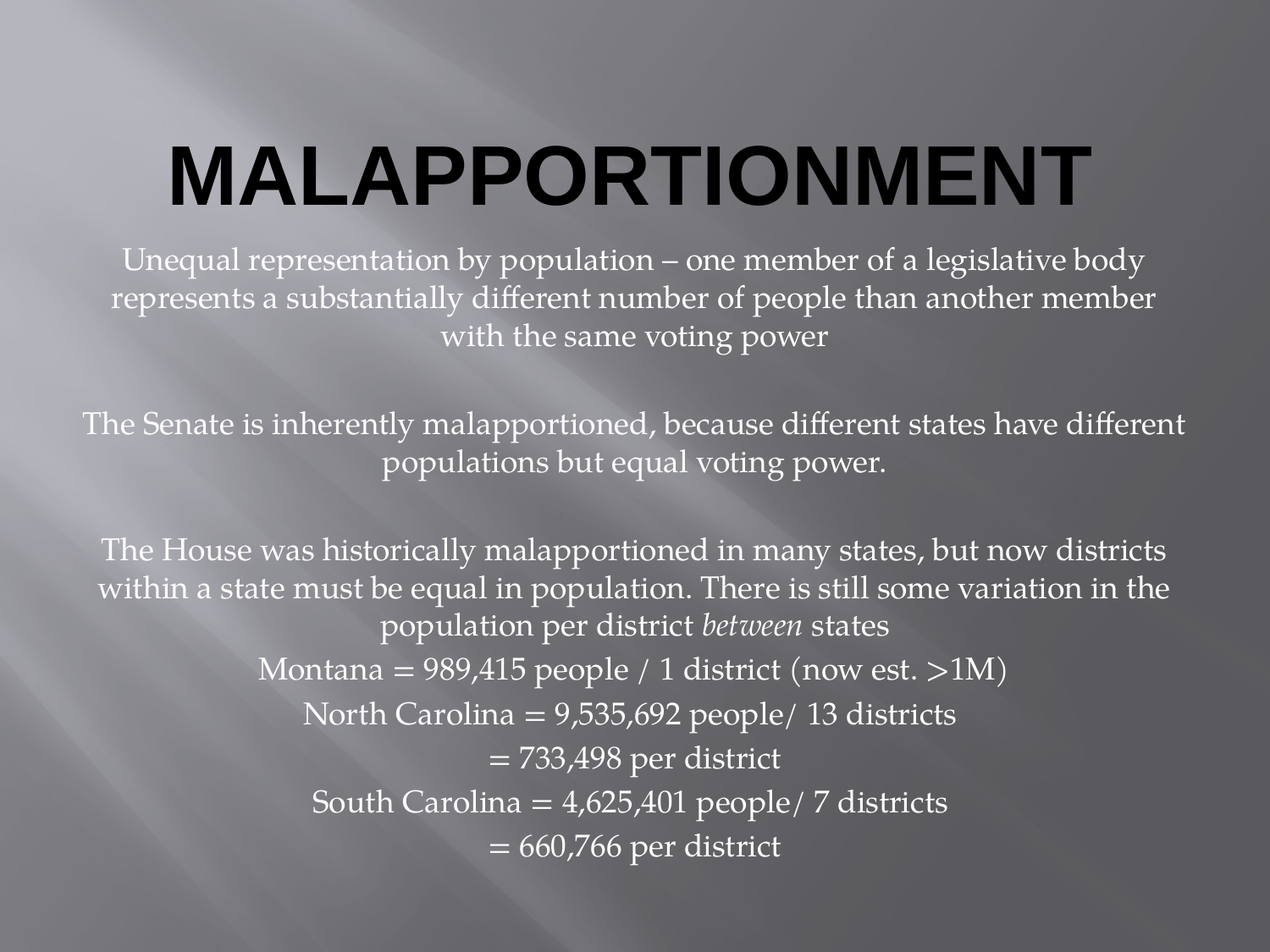

# Malapportionment
Unequal representation by population – one member of a legislative body represents a substantially different number of people than another member with the same voting power

The Senate is inherently malapportioned, because different states have different populations but equal voting power.

The House was historically malapportioned in many states, but now districts within a state must be equal in population. There is still some variation in the population per district between states
Montana = 989,415 people / 1 district (now est. >1M)
North Carolina = 9,535,692 people/ 13 districts
= 733,498 per district
South Carolina = 4,625,401 people/ 7 districts
= 660,766 per district